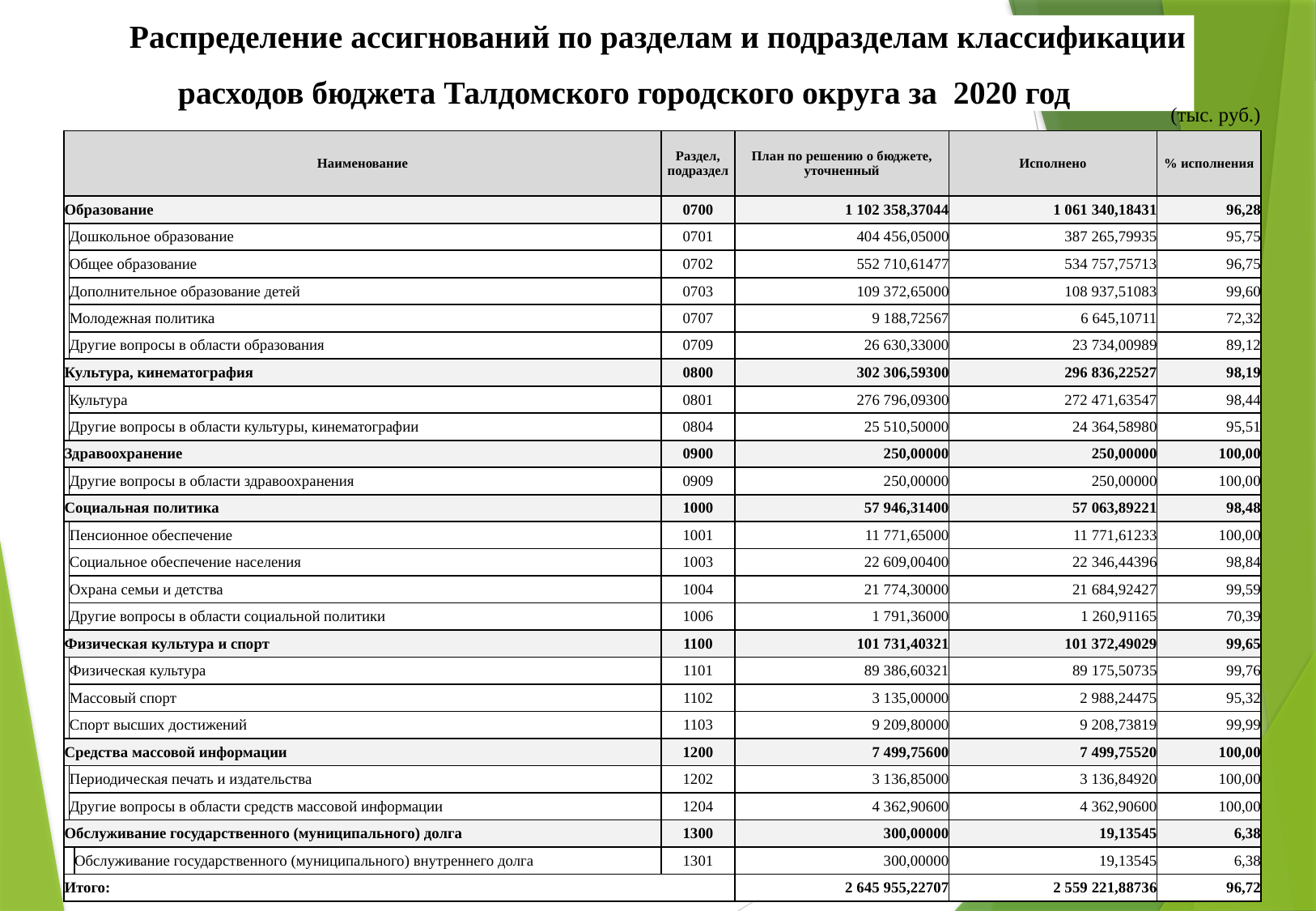

Распределение ассигнований по разделам и подразделам классификации
      расходов бюджета Талдомского городского округа за  2020 год
(тыс. руб.)
| Наименование |  |  | Раздел, подраздел | План по решению о бюджете, уточненный | Исполнено | % исполнения |
| --- | --- | --- | --- | --- | --- | --- |
| Образование |  |  | 0700 | 1 102 358,37044 | 1 061 340,18431 | 96,28 |
|  | Дошкольное образование |  | 0701 | 404 456,05000 | 387 265,79935 | 95,75 |
|  | Общее образование |  | 0702 | 552 710,61477 | 534 757,75713 | 96,75 |
|  | Дополнительное образование детей |  | 0703 | 109 372,65000 | 108 937,51083 | 99,60 |
|  | Молодежная политика |  | 0707 | 9 188,72567 | 6 645,10711 | 72,32 |
|  | Другие вопросы в области образования |  | 0709 | 26 630,33000 | 23 734,00989 | 89,12 |
| Культура, кинематография |  |  | 0800 | 302 306,59300 | 296 836,22527 | 98,19 |
|  | Культура |  | 0801 | 276 796,09300 | 272 471,63547 | 98,44 |
|  | Другие вопросы в области культуры, кинематографии |  | 0804 | 25 510,50000 | 24 364,58980 | 95,51 |
| Здравоохранение |  |  | 0900 | 250,00000 | 250,00000 | 100,00 |
|  | Другие вопросы в области здравоохранения |  | 0909 | 250,00000 | 250,00000 | 100,00 |
| Социальная политика |  |  | 1000 | 57 946,31400 | 57 063,89221 | 98,48 |
|  | Пенсионное обеспечение |  | 1001 | 11 771,65000 | 11 771,61233 | 100,00 |
|  | Социальное обеспечение населения |  | 1003 | 22 609,00400 | 22 346,44396 | 98,84 |
|  | Охрана семьи и детства |  | 1004 | 21 774,30000 | 21 684,92427 | 99,59 |
|  | Другие вопросы в области социальной политики |  | 1006 | 1 791,36000 | 1 260,91165 | 70,39 |
| Физическая культура и спорт |  |  | 1100 | 101 731,40321 | 101 372,49029 | 99,65 |
|  | Физическая культура |  | 1101 | 89 386,60321 | 89 175,50735 | 99,76 |
|  | Массовый спорт |  | 1102 | 3 135,00000 | 2 988,24475 | 95,32 |
|  | Спорт высших достижений |  | 1103 | 9 209,80000 | 9 208,73819 | 99,99 |
| Средства массовой информации |  |  | 1200 | 7 499,75600 | 7 499,75520 | 100,00 |
|  | Периодическая печать и издательства |  | 1202 | 3 136,85000 | 3 136,84920 | 100,00 |
|  | Другие вопросы в области средств массовой информации |  | 1204 | 4 362,90600 | 4 362,90600 | 100,00 |
| Обслуживание государственного (муниципального) долга |  |  | 1300 | 300,00000 | 19,13545 | 6,38 |
|  |  | Обслуживание государственного (муниципального) внутреннего долга | 1301 | 300,00000 | 19,13545 | 6,38 |
| Итого: |  |  |  | 2 645 955,22707 | 2 559 221,88736 | 96,72 |